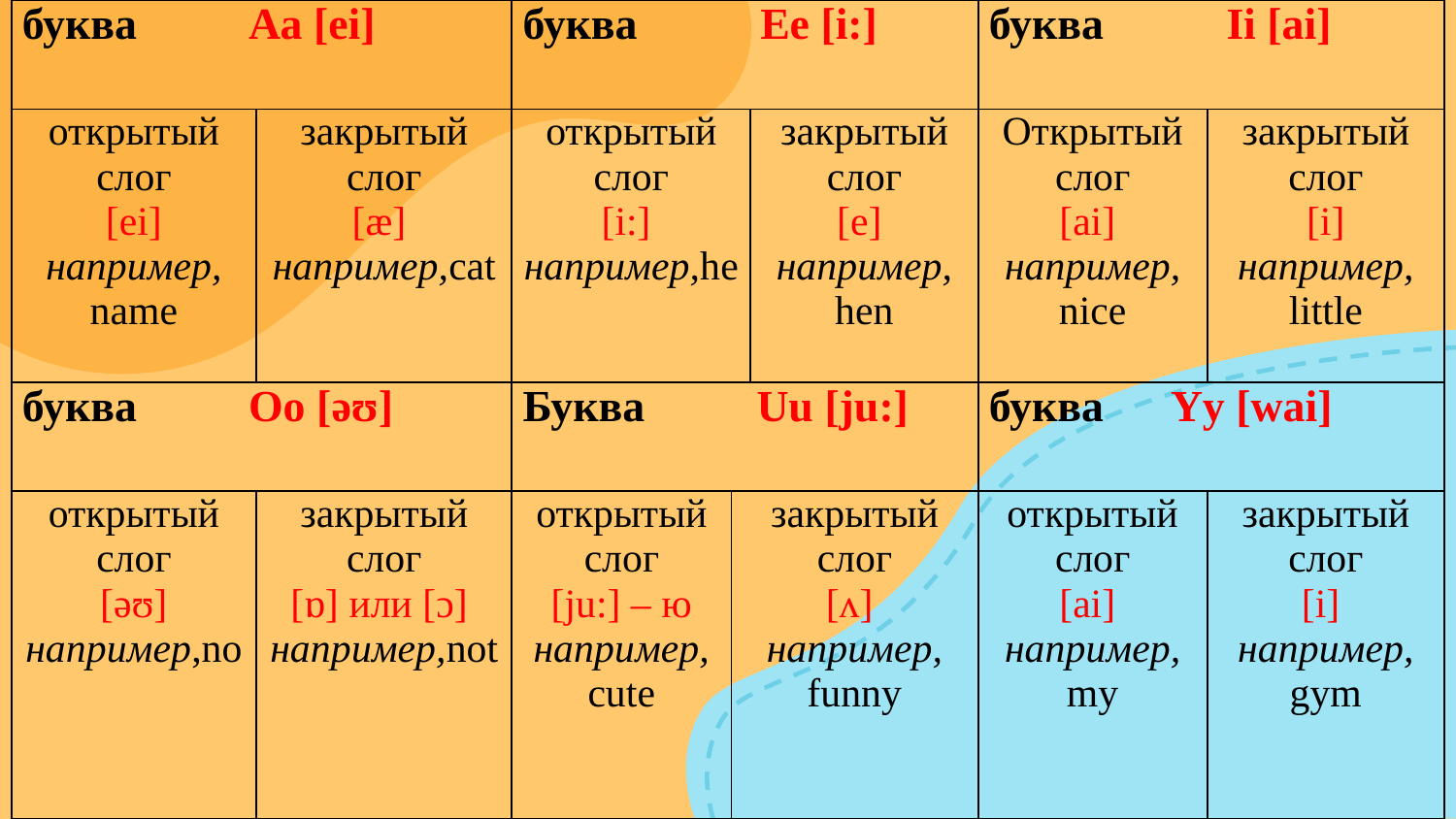

| буква Аа [ei] |  | буква Ee [i:] |  |  | буква Ii [ai] |  |
| --- | --- | --- | --- | --- | --- | --- |
| открытый слог [ei] например, name | закрытый слог [ӕ] например,cat | открытый слог [i:] например,he |  | закрытый слог [e] например, hen | Открытый слог [ai] например, nice | закрытый слог [i] например, little |
| буква Oo [ǝʊ] |  | Буква Uu [ju:] |  |  | буква Yy [wai] |  |
| открытый слог [ǝʊ] например,no | закрытый слог [ɒ] или [ɔ] например,not | открытый слог [ju:] – ю например, cute | закрытый слог [ʌ] например, funny |  | открытый слог [ai] например, my | закрытый слог [i] например, gym |